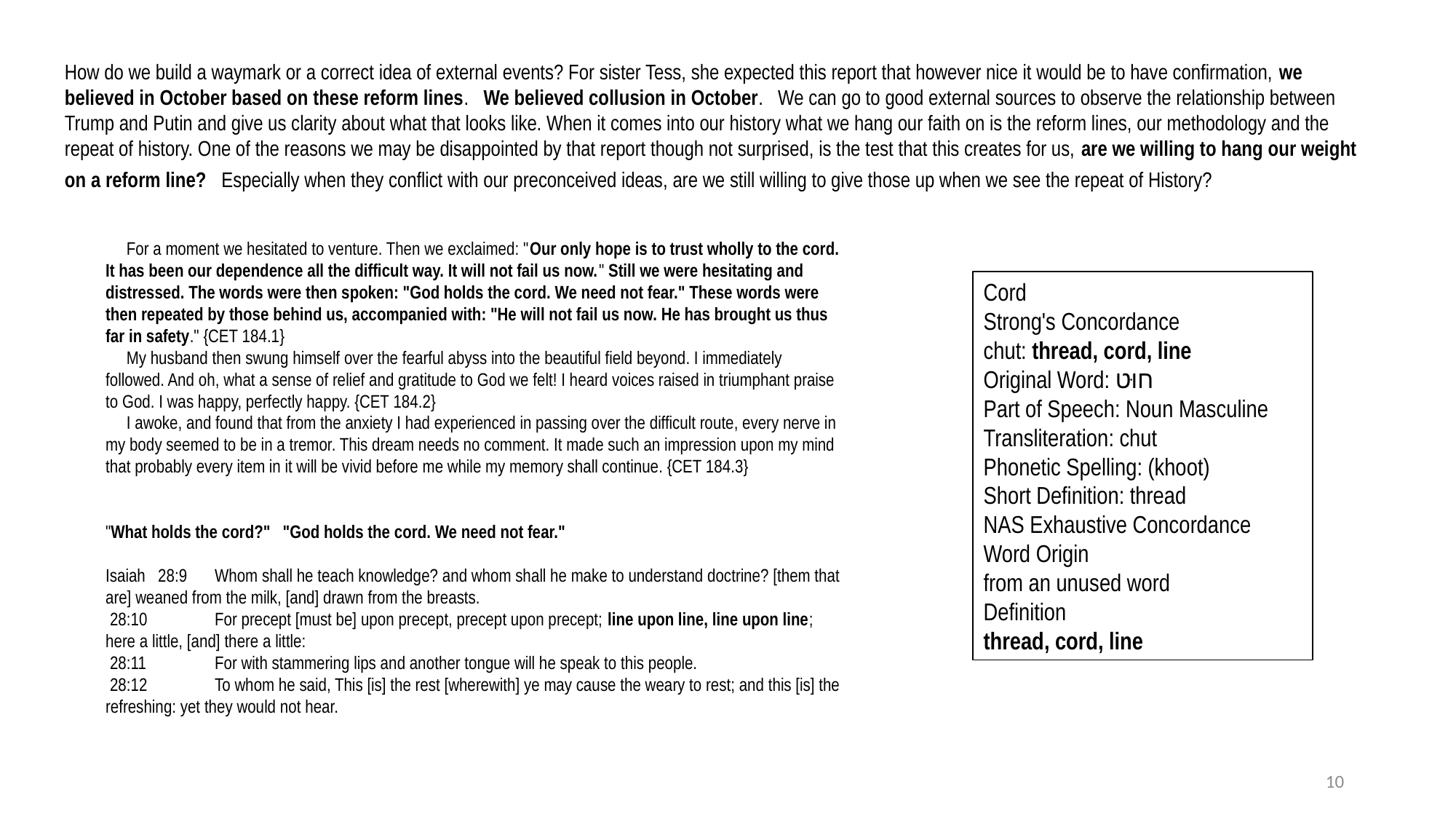

How do we build a waymark or a correct idea of external events? For sister Tess, she expected this report that however nice it would be to have confirmation, we believed in October based on these reform lines.   We believed collusion in October.   We can go to good external sources to observe the relationship between Trump and Putin and give us clarity about what that looks like. When it comes into our history what we hang our faith on is the reform lines, our methodology and the repeat of history. One of the reasons we may be disappointed by that report though not surprised, is the test that this creates for us, are we willing to hang our weight on a reform line?   Especially when they conflict with our preconceived ideas, are we still willing to give those up when we see the repeat of History?
     For a moment we hesitated to venture. Then we exclaimed: "Our only hope is to trust wholly to the cord. It has been our dependence all the difficult way. It will not fail us now." Still we were hesitating and distressed. The words were then spoken: "God holds the cord. We need not fear." These words were then repeated by those behind us, accompanied with: "He will not fail us now. He has brought us thus far in safety." {CET 184.1}
     My husband then swung himself over the fearful abyss into the beautiful field beyond. I immediately followed. And oh, what a sense of relief and gratitude to God we felt! I heard voices raised in triumphant praise to God. I was happy, perfectly happy. {CET 184.2}
     I awoke, and found that from the anxiety I had experienced in passing over the difficult route, every nerve in my body seemed to be in a tremor. This dream needs no comment. It made such an impression upon my mind that probably every item in it will be vivid before me while my memory shall continue. {CET 184.3}

"What holds the cord?"   "God holds the cord. We need not fear."

Isaiah   28:9	Whom shall he teach knowledge? and whom shall he make to understand doctrine? [them that are] weaned from the milk, [and] drawn from the breasts.
 28:10	For precept [must be] upon precept, precept upon precept; line upon line, line upon line; here a little, [and] there a little:
 28:11	For with stammering lips and another tongue will he speak to this people.
 28:12	To whom he said, This [is] the rest [wherewith] ye may cause the weary to rest; and this [is] the refreshing: yet they would not hear.
Cord
Strong's Concordance
chut: thread, cord, line
Original Word: חוּט
Part of Speech: Noun Masculine
Transliteration: chut
Phonetic Spelling: (khoot)
Short Definition: thread
NAS Exhaustive Concordance
Word Origin
from an unused word
Definition
thread, cord, line
10